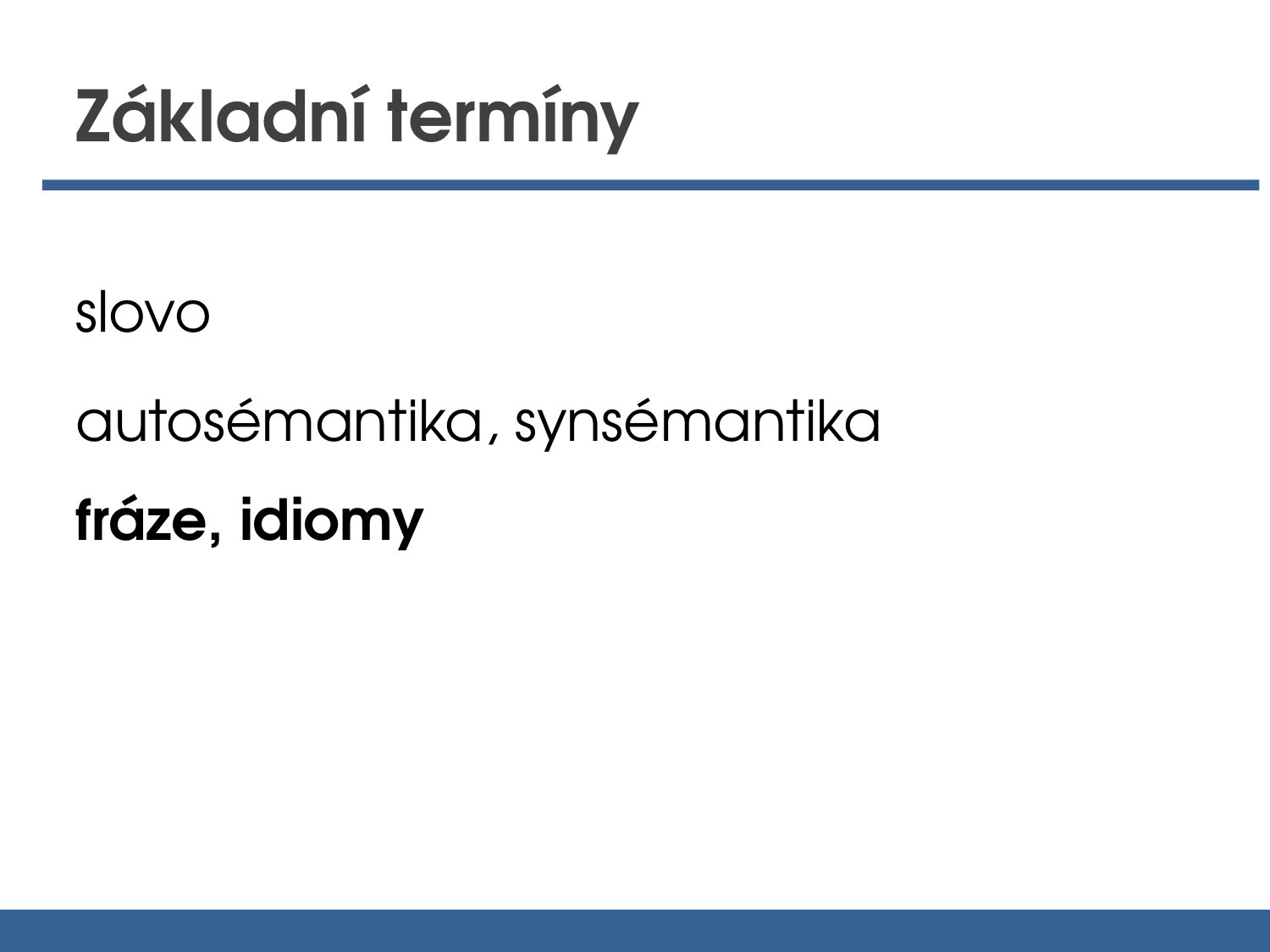

Základní termíny

slovo
autosémantika, synsémantika
fráze, idiomy